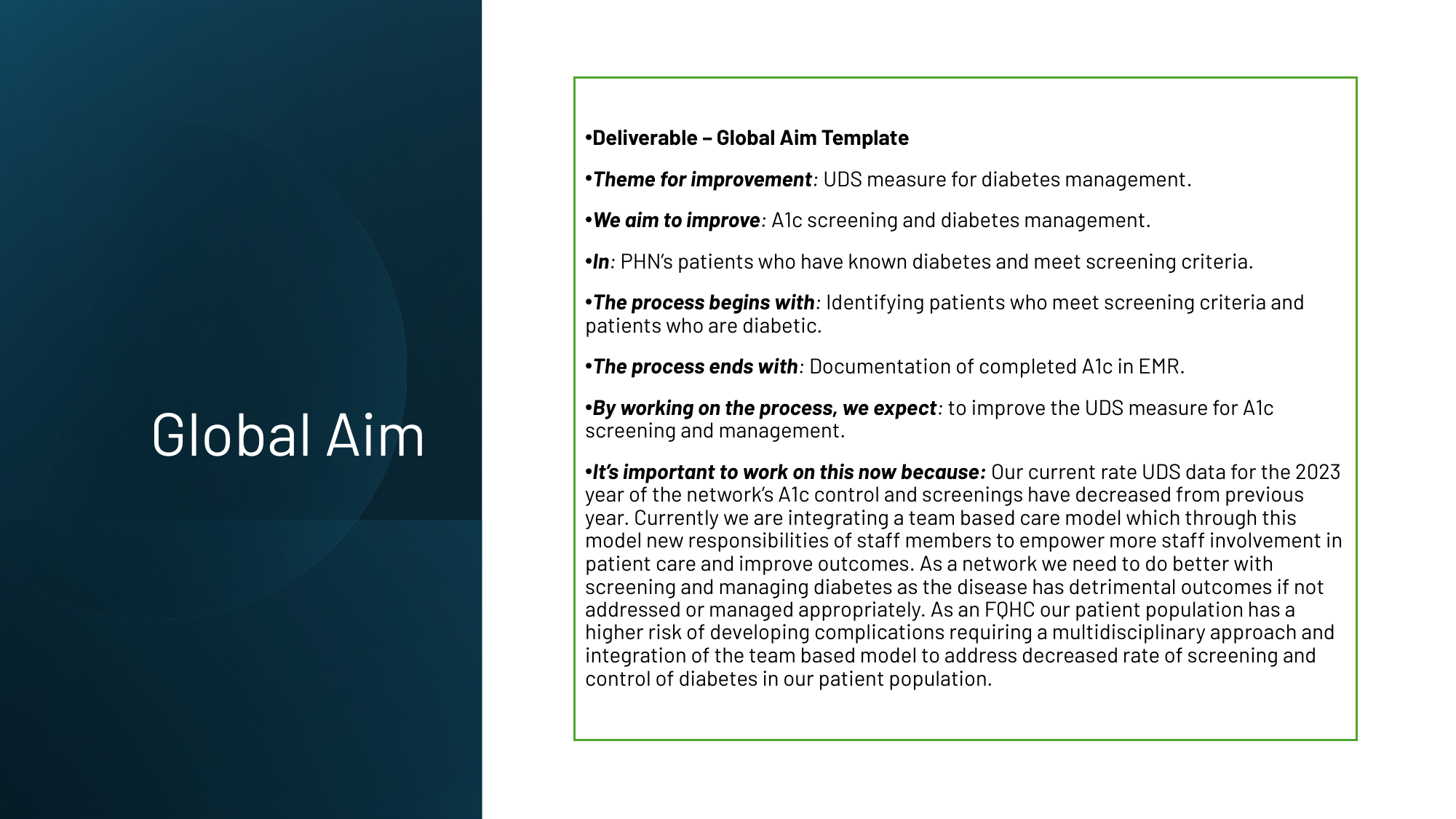

# Global Aim
Deliverable – Global Aim Template
Theme for improvement: UDS measure for diabetes management.
We aim to improve: A1c screening and diabetes management.
In: PHN’s patients who have known diabetes and meet screening criteria.
The process begins with: Identifying patients who meet screening criteria and patients who are diabetic.
The process ends with: Documentation of completed A1c in EMR.
By working on the process, we expect: to improve the UDS measure for A1c screening and management.
It’s important to work on this now because: Our current rate UDS data for the 2023 year of the network’s A1c control and screenings have decreased from previous year. Currently we are integrating a team based care model which through this model new responsibilities of staff members to empower more staff involvement in patient care and improve outcomes. As a network we need to do better with screening and managing diabetes as the disease has detrimental outcomes if not addressed or managed appropriately. As an FQHC our patient population has a higher risk of developing complications requiring a multidisciplinary approach and integration of the team based model to address decreased rate of screening and control of diabetes in our patient population.